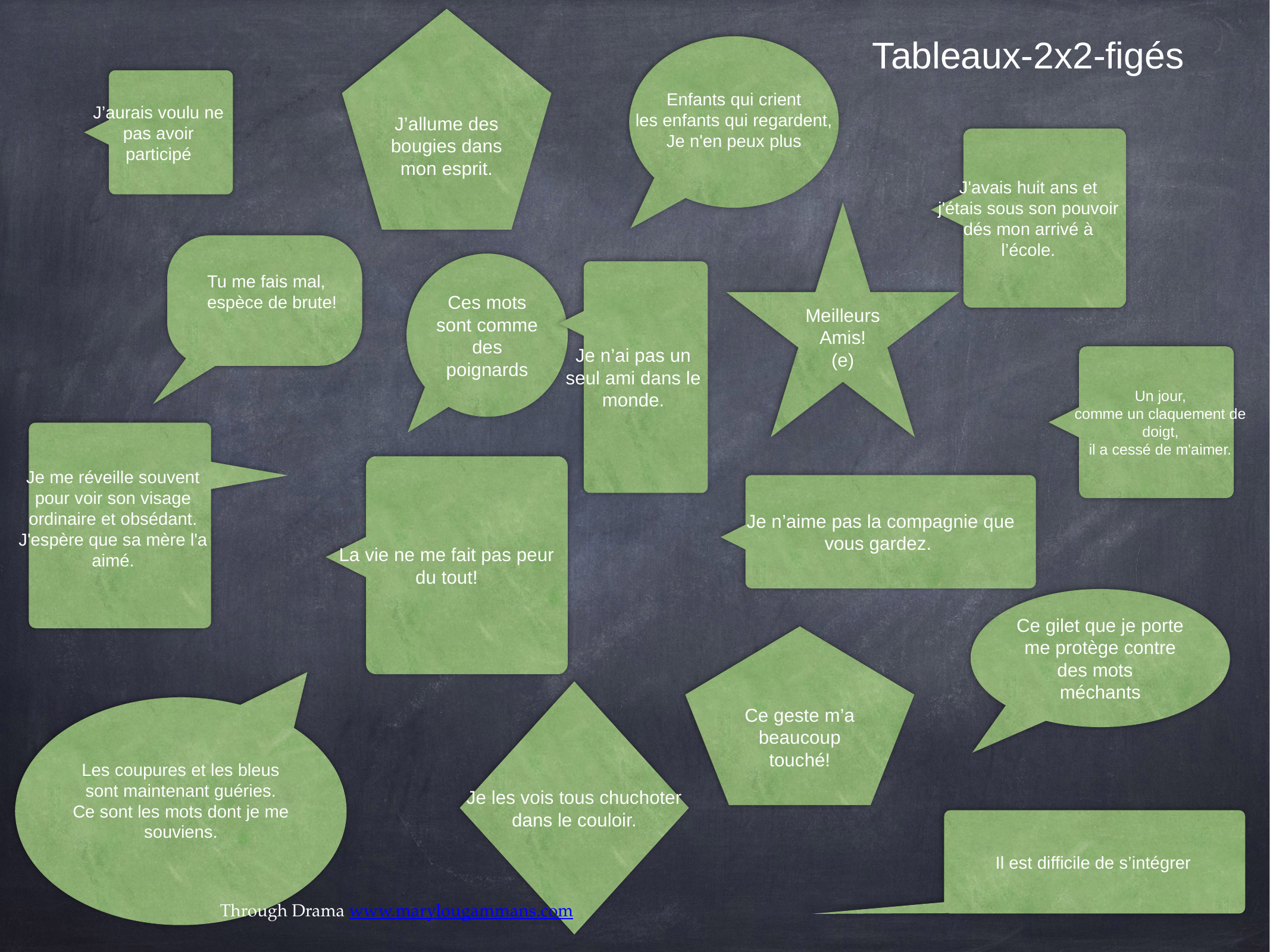

J’allume des bougies dans mon esprit.
Tableaux-2x2-figés

Enfants qui crient
les enfants qui regardent,
Je n'en peux plus
J’aurais voulu ne pas avoir participé
J'avais huit ans et j'étais sous son pouvoir dés mon arrivé à l’école.
Meilleurs
Amis!
(e)

Ces mots sont comme des poignards
Tu me fais mal,
espèce de brute!
Je n’ai pas un seul ami dans le monde.

Un jour,
comme un claquement de doigt,
il a cessé de m'aimer.
Je me réveille souvent pour voir son visage ordinaire et obsédant.
J'espère que sa mère l'a aimé.

La vie ne me fait pas peur du tout!
 Je n’aime pas la compagnie que vous gardez.
Ce gilet que je porte me protège contre des mots
méchants
Ce geste m’a beaucoup touché!
Je les vois tous chuchoter dans le couloir.

Les coupures et les bleus sont maintenant guéries.
Ce sont les mots dont je me souviens.

Il est difficile de s’intégrer
Through Drama www.marylougammans.com